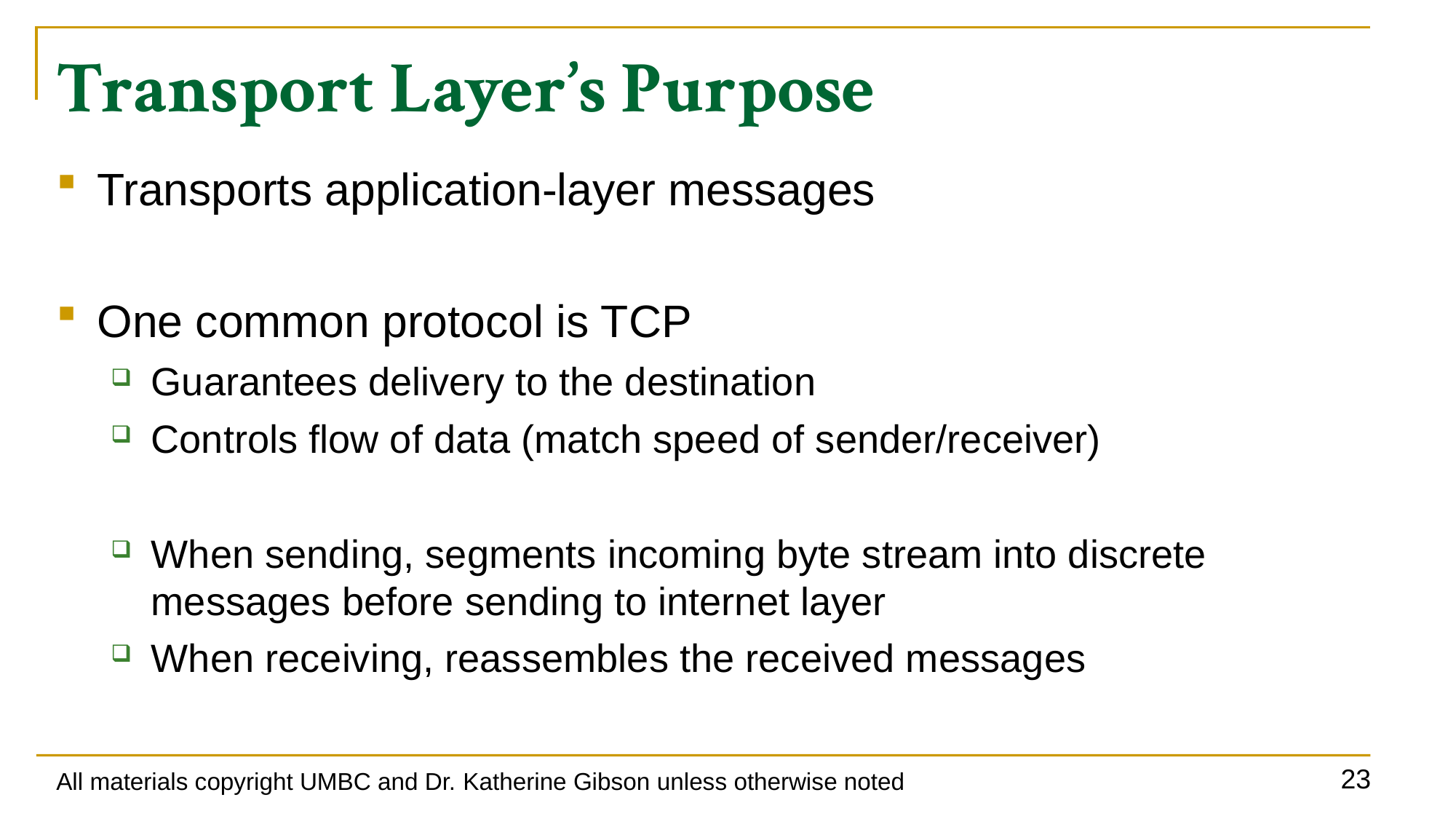

# Transport Layer’s Purpose
Transports application-layer messages

One common protocol is TCP
Guarantees delivery to the destination
Controls flow of data (match speed of sender/receiver)

When sending, segments incoming byte stream into discrete messages before sending to internet layer
When receiving, reassembles the received messages